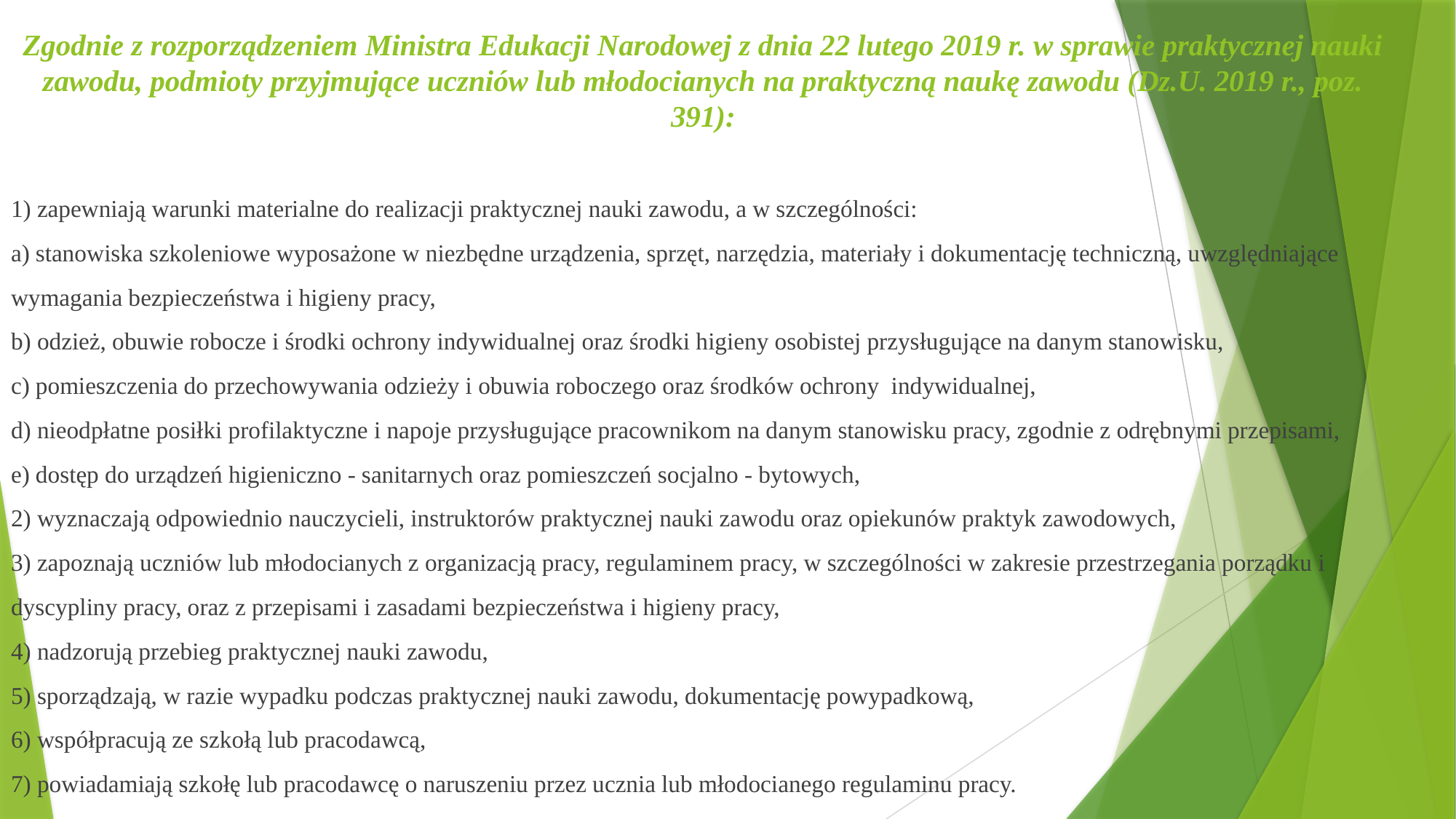

# Zgodnie z rozporządzeniem Ministra Edukacji Narodowej z dnia 22 lutego 2019 r. w sprawie praktycznej nauki zawodu, podmioty przyjmujące uczniów lub młodocianych na praktyczną naukę zawodu (Dz.U. 2019 r., poz. 391):
1) zapewniają warunki materialne do realizacji praktycznej nauki zawodu, a w szczególności:
a) stanowiska szkoleniowe wyposażone w niezbędne urządzenia, sprzęt, narzędzia, materiały i dokumentację techniczną, uwzględniające
wymagania bezpieczeństwa i higieny pracy,
b) odzież, obuwie robocze i środki ochrony indywidualnej oraz środki higieny osobistej przysługujące na danym stanowisku,
c) pomieszczenia do przechowywania odzieży i obuwia roboczego oraz środków ochrony  indywidualnej,
d) nieodpłatne posiłki profilaktyczne i napoje przysługujące pracownikom na danym stanowisku pracy, zgodnie z odrębnymi przepisami,
e) dostęp do urządzeń higieniczno - sanitarnych oraz pomieszczeń socjalno - bytowych,
2) wyznaczają odpowiednio nauczycieli, instruktorów praktycznej nauki zawodu oraz opiekunów praktyk zawodowych,
3) zapoznają uczniów lub młodocianych z organizacją pracy, regulaminem pracy, w szczególności w zakresie przestrzegania porządku i
dyscypliny pracy, oraz z przepisami i zasadami bezpieczeństwa i higieny pracy,
4) nadzorują przebieg praktycznej nauki zawodu,
5) sporządzają, w razie wypadku podczas praktycznej nauki zawodu, dokumentację powypadkową,
6) współpracują ze szkołą lub pracodawcą,
7) powiadamiają szkołę lub pracodawcę o naruszeniu przez ucznia lub młodocianego regulaminu pracy.